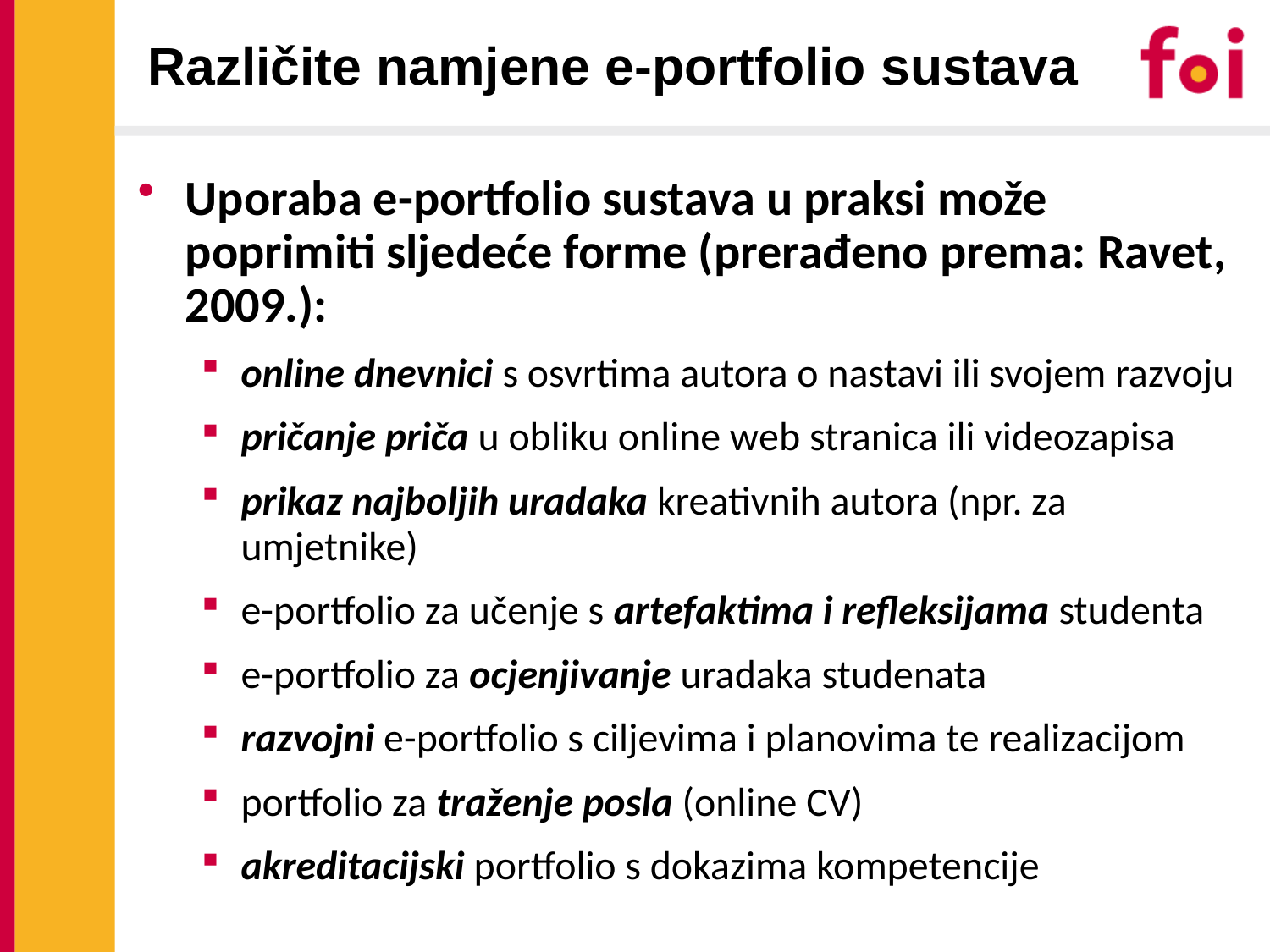

Različite namjene e-portfolio sustava
Uporaba e-portfolio sustava u praksi može poprimiti sljedeće forme (prerađeno prema: Ravet, 2009.):
online dnevnici s osvrtima autora o nastavi ili svojem razvoju
pričanje priča u obliku online web stranica ili videozapisa
prikaz najboljih uradaka kreativnih autora (npr. za umjetnike)
e-portfolio za učenje s artefaktima i refleksijama studenta
e-portfolio za ocjenjivanje uradaka studenata
razvojni e-portfolio s ciljevima i planovima te realizacijom
portfolio za traženje posla (online CV)
akreditacijski portfolio s dokazima kompetencije